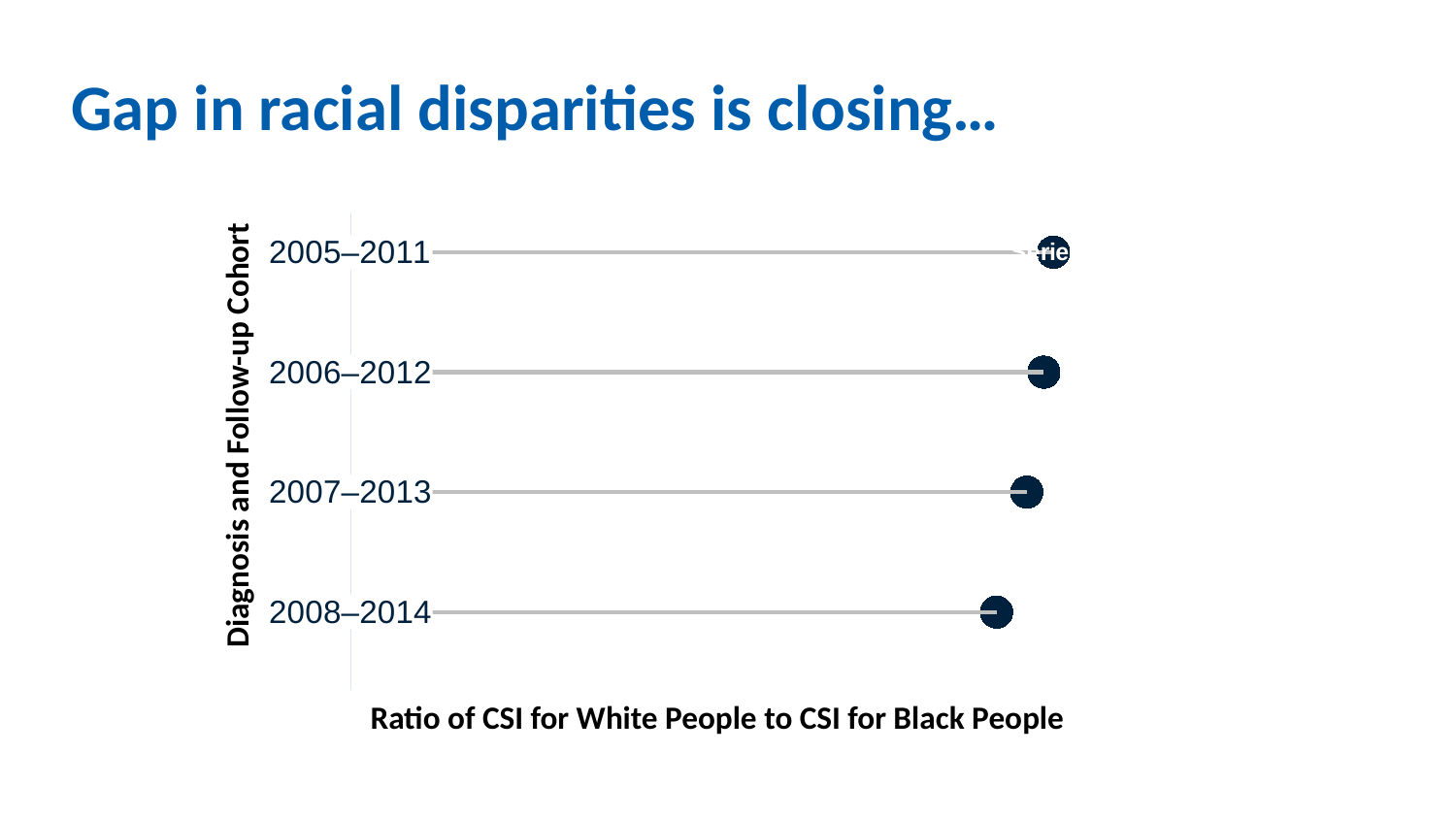

# Gap in racial disparities is closing…

### Chart

| Category |  |  |
|---|---|---|
Diagnosis and Follow-up Cohort

Ratio of CSI for White People to CSI for Black People